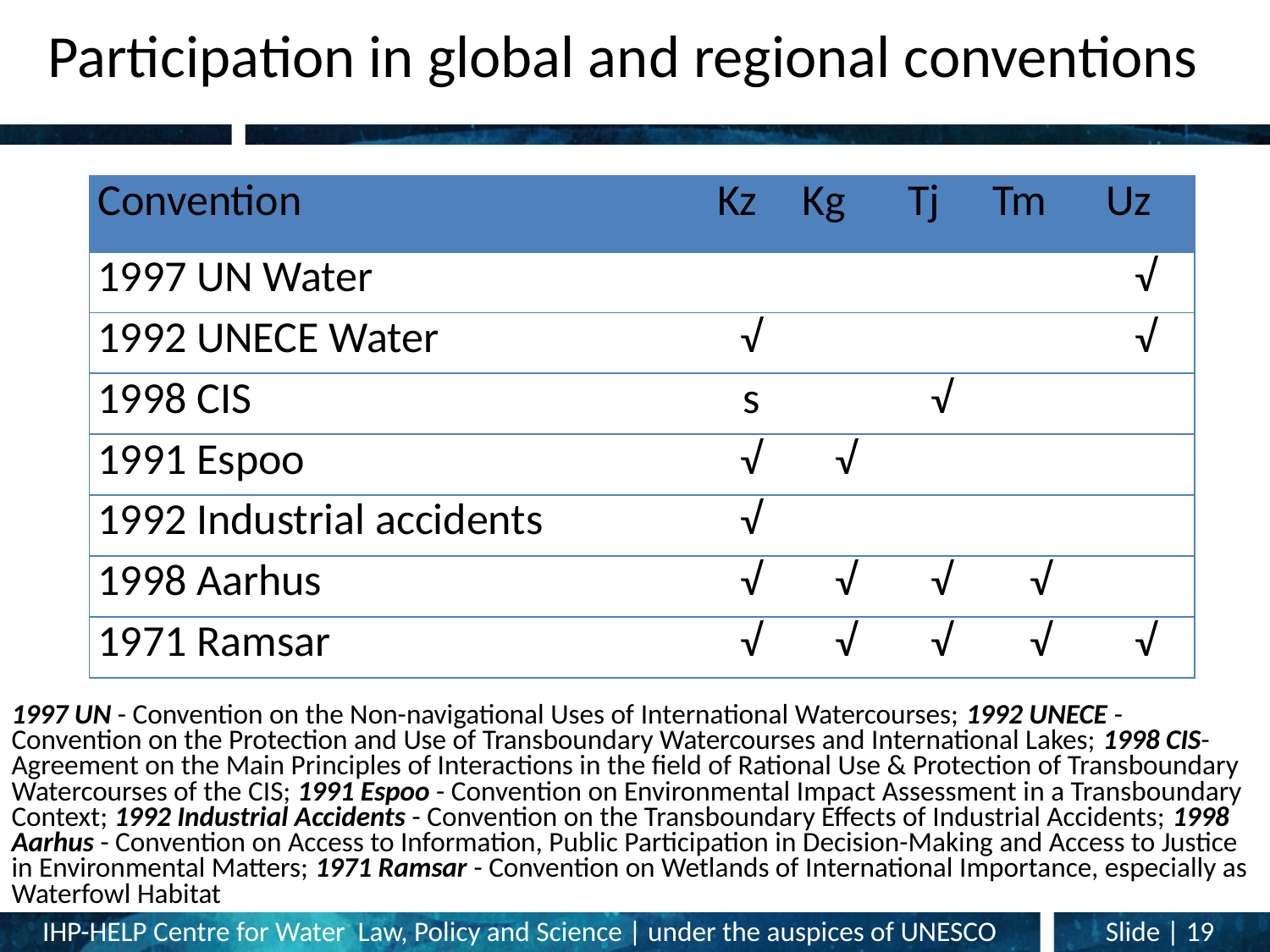

# Participation in global and regional conventions
| Convention | Kz | Kg | Tj | Tm | Uz |
| --- | --- | --- | --- | --- | --- |
| 1997 UN Water |  |  |  |  | √ |
| 1992 UNECE Water | √ |  |  |  | √ |
| 1998 CIS | s |  | √ |  |  |
| 1991 Espoo | √ | √ |  |  |  |
| 1992 Industrial accidents | √ |  |  |  |  |
| 1998 Aarhus | √ | √ | √ | √ |  |
| 1971 Ramsar | √ | √ | √ | √ | √ |
1997 UN - Convention on the Non-navigational Uses of International Watercourses; 1992 UNECE - Convention on the Protection and Use of Transboundary Watercourses and International Lakes; 1998 CIS- Agreement on the Main Principles of Interactions in the field of Rational Use & Protection of Transboundary Watercourses of the CIS; 1991 Espoo - Convention on Environmental Impact Assessment in a Transboundary Context; 1992 Industrial Accidents - Convention on the Transboundary Effects of Industrial Accidents; 1998 Aarhus - Convention on Access to Information, Public Participation in Decision-Making and Access to Justice in Environmental Matters; 1971 Ramsar - Convention on Wetlands of International Importance, especially as Waterfowl Habitat